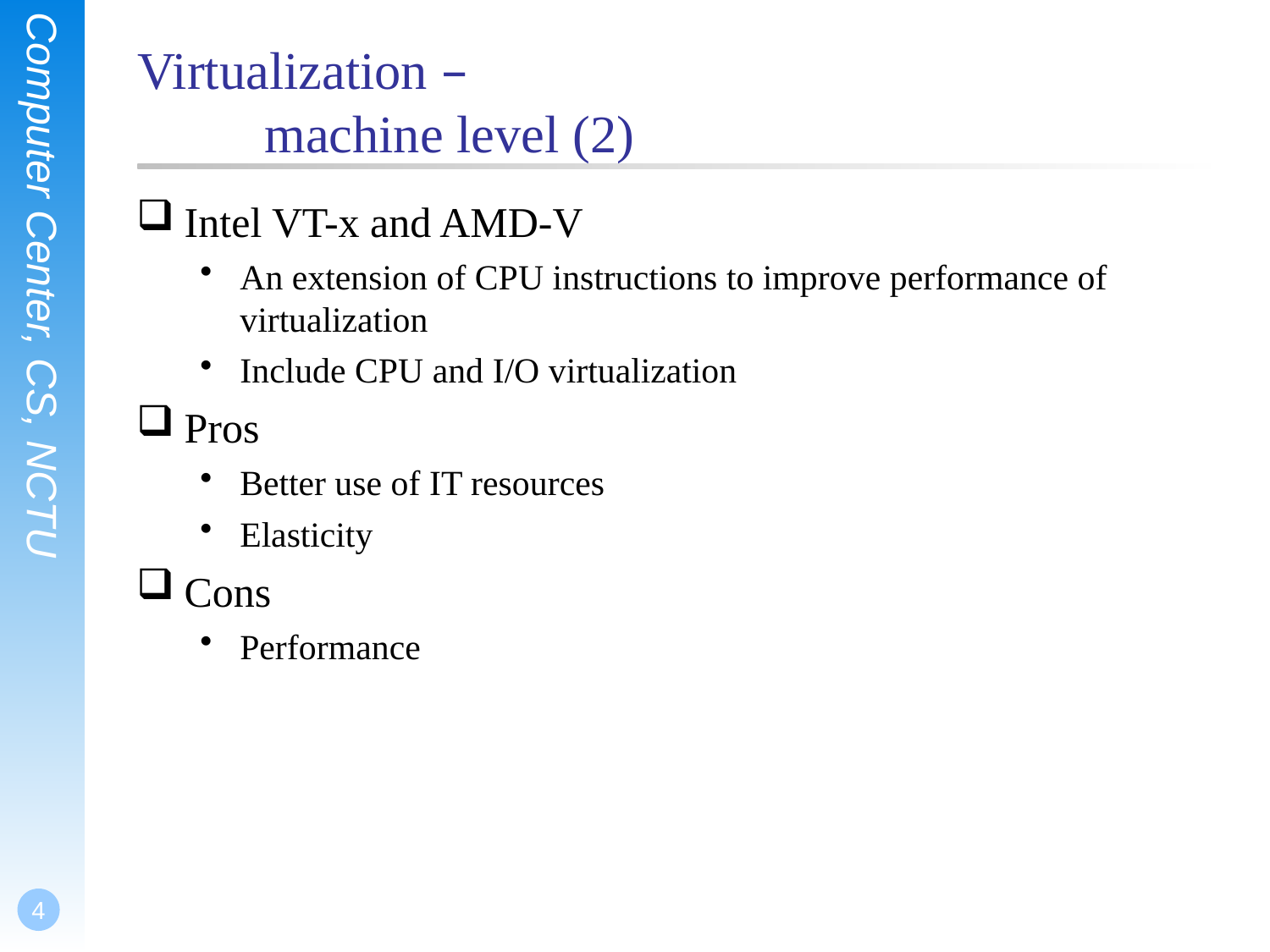

# Virtualization – machine level (2)
Intel VT-x and AMD-V
An extension of CPU instructions to improve performance of virtualization
Include CPU and I/O virtualization
Pros
Better use of IT resources
Elasticity
Cons
Performance